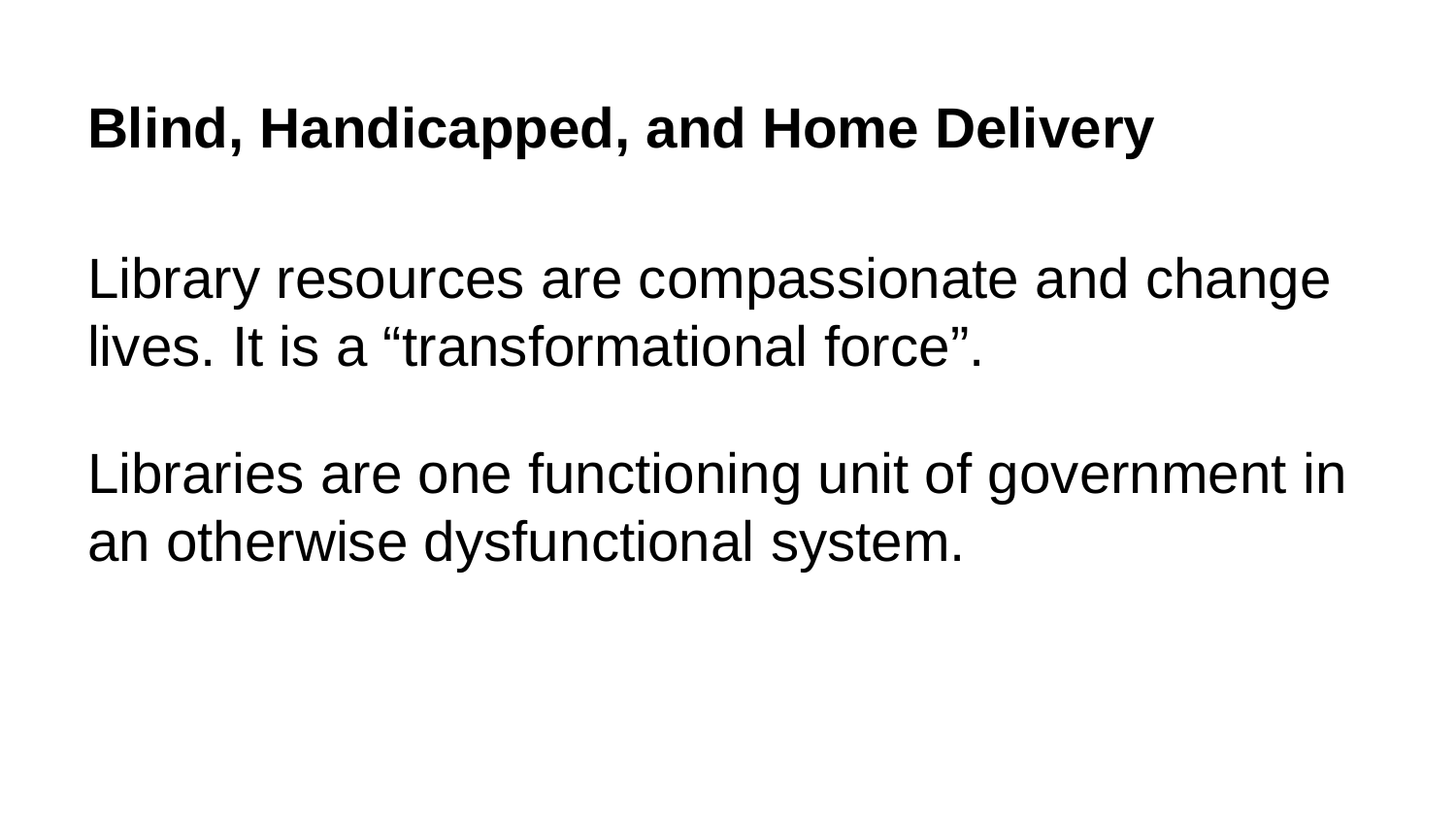

# Blind, Handicapped, and Home Delivery
Library resources are compassionate and change lives. It is a “transformational force”.

Libraries are one functioning unit of government in an otherwise dysfunctional system.